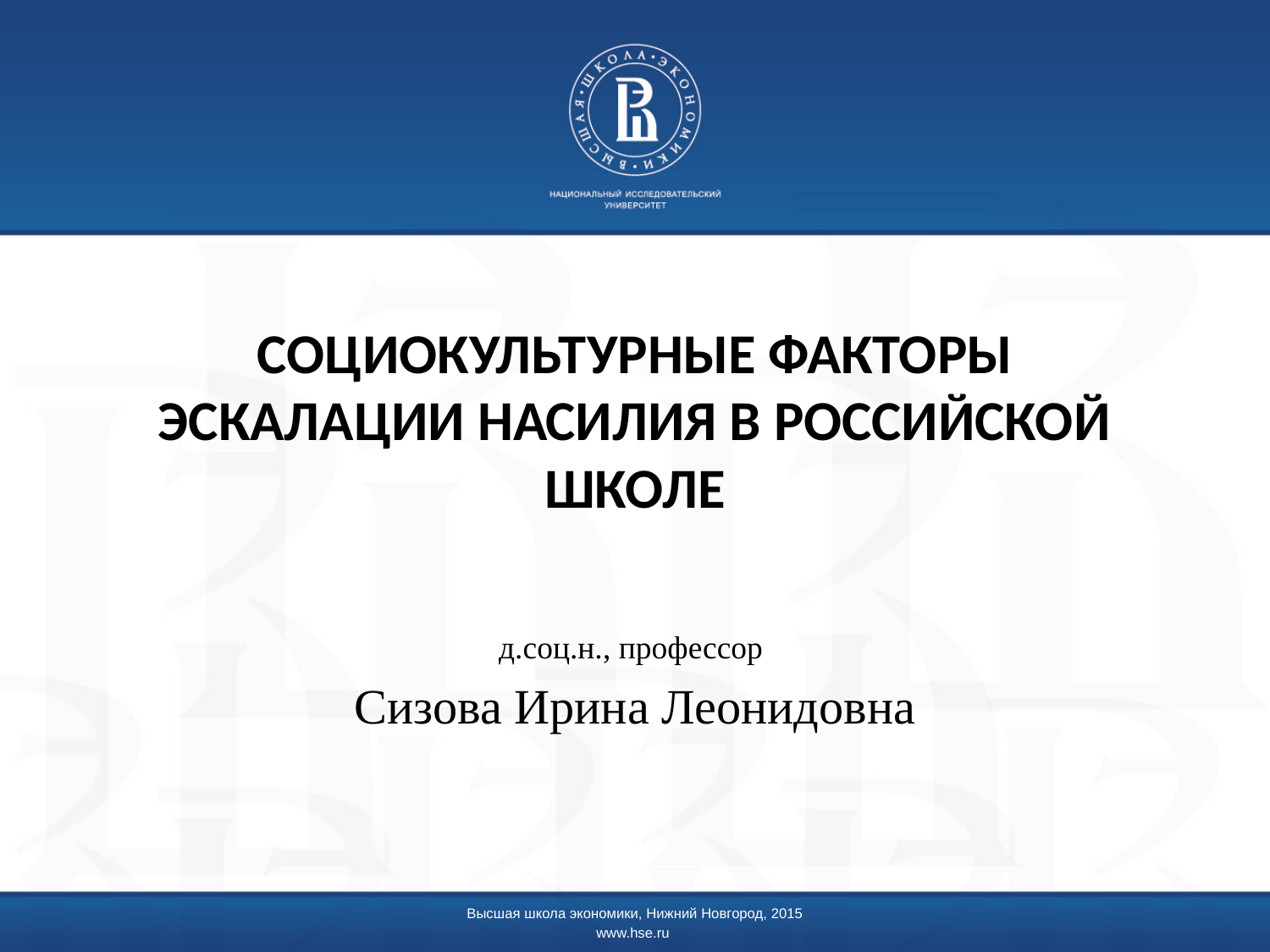

# СОЦИОКУЛЬТУРНЫЕ ФАКТОРЫ ЭСКАЛАЦИИ НАСИЛИЯ В РОССИЙСКОЙ ШКОЛЕ
д.соц.н., профессор
Сизова Ирина Леонидовна

Высшая школа экономики, Нижний Новгород, 2015
www.hse.ru